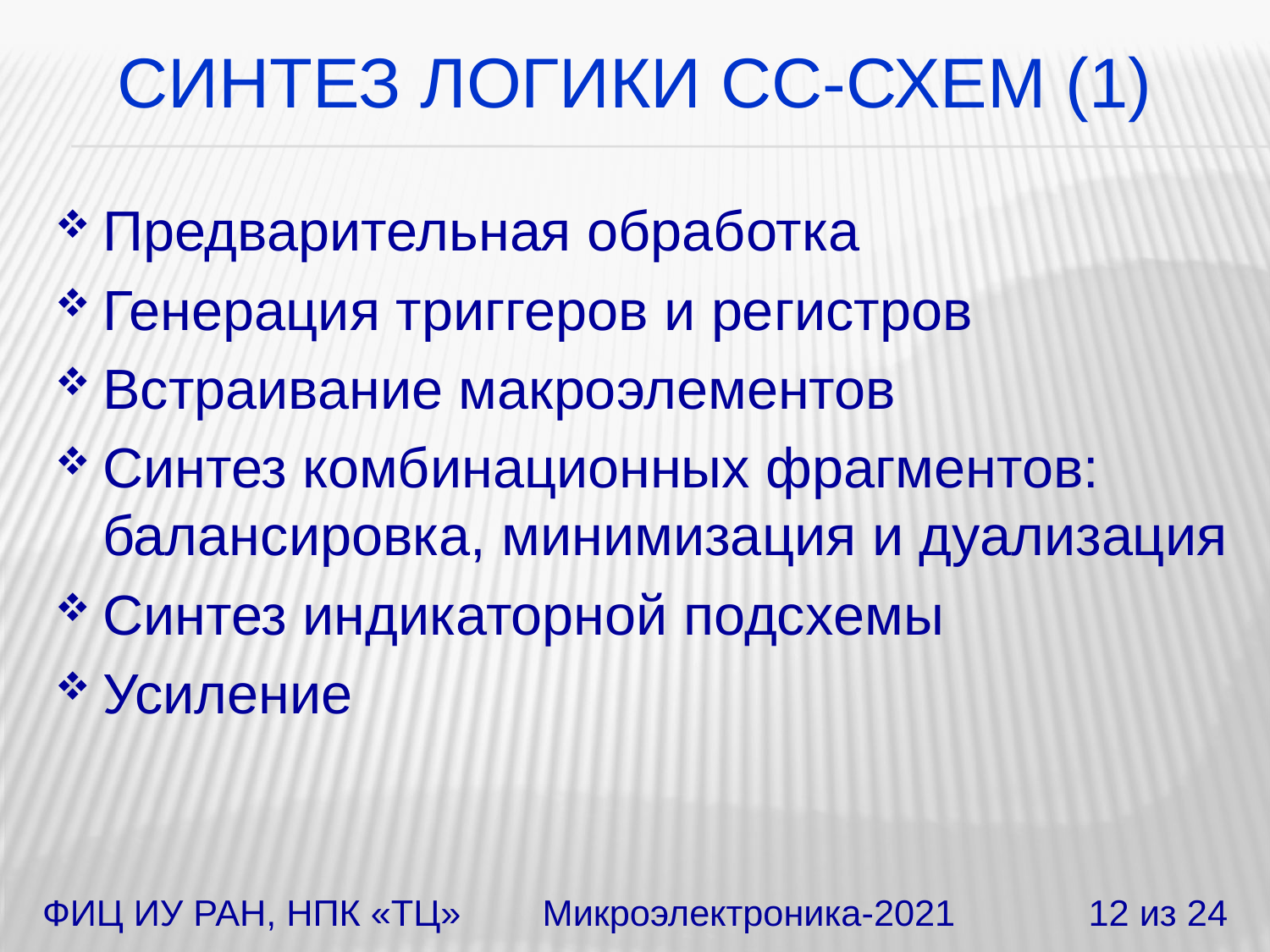

# синтез логики СС-схем (1)
Предварительная обработка
Генерация триггеров и регистров
Встраивание макроэлементов
Синтез комбинационных фрагментов: балансировка, минимизация и дуализация
Синтез индикаторной подсхемы
Усиление

ФИЦ ИУ РАН, НПК «ТЦ» 	       Микроэлектроника-2021	            12 из 24